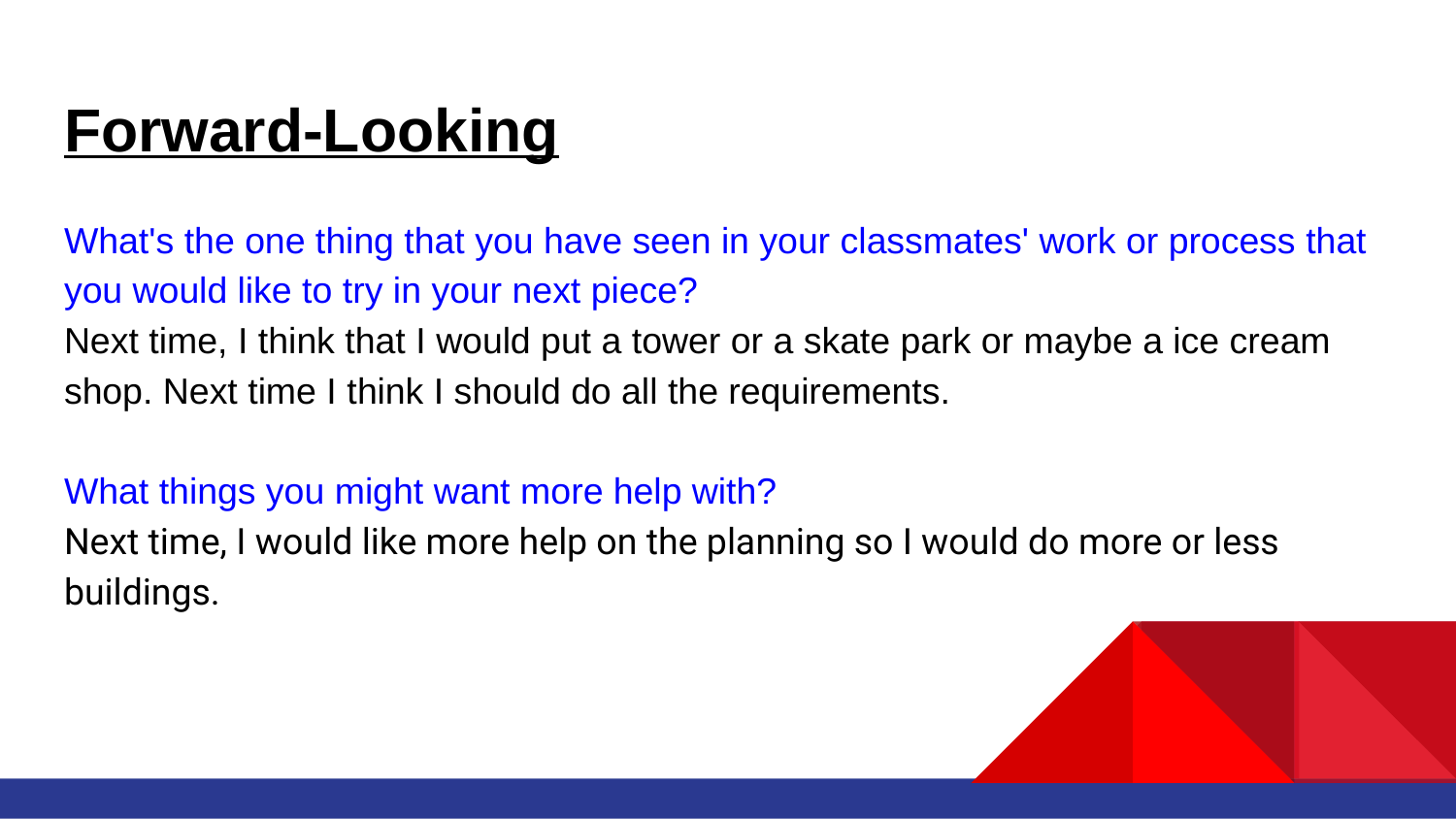

# Forward-Looking
What's the one thing that you have seen in your classmates' work or process that you would like to try in your next piece?
Next time, I think that I would put a tower or a skate park or maybe a ice cream shop. Next time I think I should do all the requirements.

What things you might want more help with?
Next time, I would like more help on the planning so I would do more or less buildings.